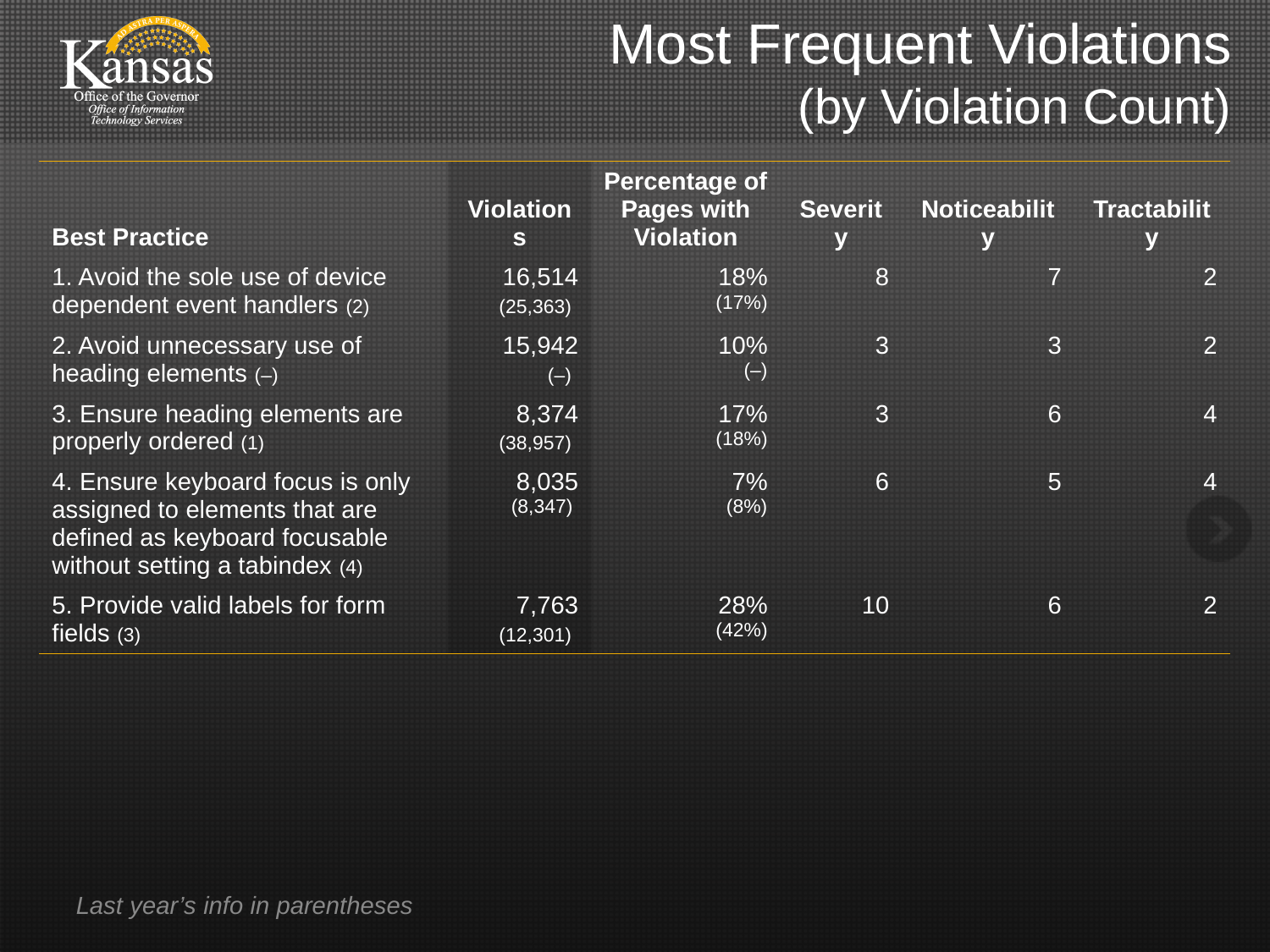

# Most Frequent Violations (by Violation Count)
| Best Practice | Violations | Percentage of Pages with Violation | Severity | Noticeability | Tractability |
| --- | --- | --- | --- | --- | --- |
| 1. Avoid the sole use of device dependent event handlers (2) | 16,514 (25,363) | 18% (17%) | 8 | 7 | 2 |
| 2. Avoid unnecessary use of heading elements (–) | 15,942 (–) | 10% (–) | 3 | 3 | 2 |
| 3. Ensure heading elements are properly ordered (1) | 8,374 (38,957) | 17% (18%) | 3 | 6 | 4 |
| 4. Ensure keyboard focus is only assigned to elements that are defined as keyboard focusable without setting a tabindex (4) | 8,035 (8,347) | 7% (8%) | 6 | 5 | 4 |
| 5. Provide valid labels for form fields (3) | 7,763 (12,301) | 28% (42%) | 10 | 6 | 2 |
Last year’s info in parentheses